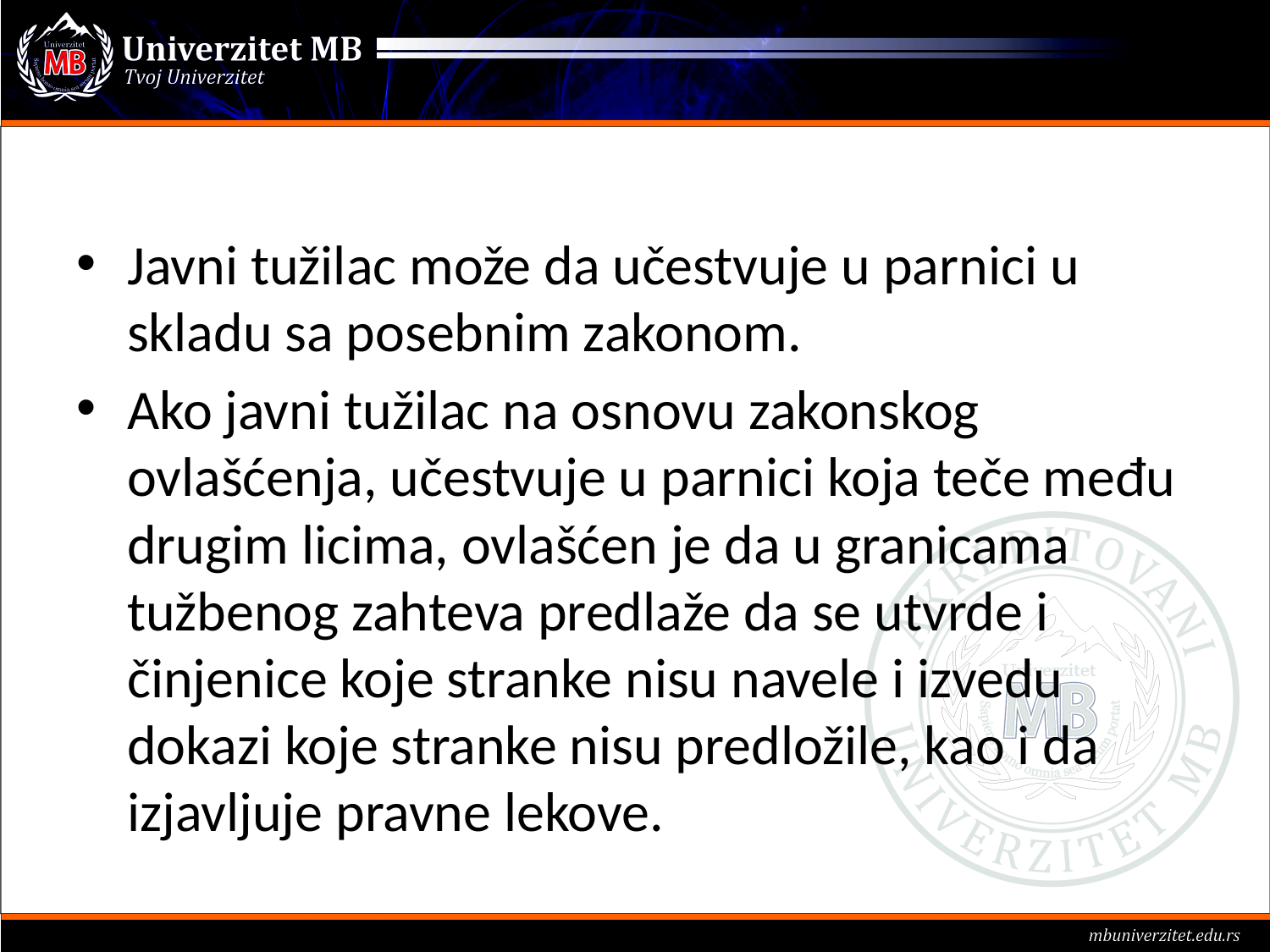

#
Javni tužilac može da učestvuje u parnici u skladu sa posebnim zakonom.
Ako javni tužilac na osnovu zakonskog ovlašćenja, učestvuje u parnici koja teče među drugim licima, ovlašćen je da u granicama tužbenog zahteva predlaže da se utvrde i činjenice koje stranke nisu navele i izvedu dokazi koje stranke nisu predložile, kao i da izjavljuje pravne lekove.